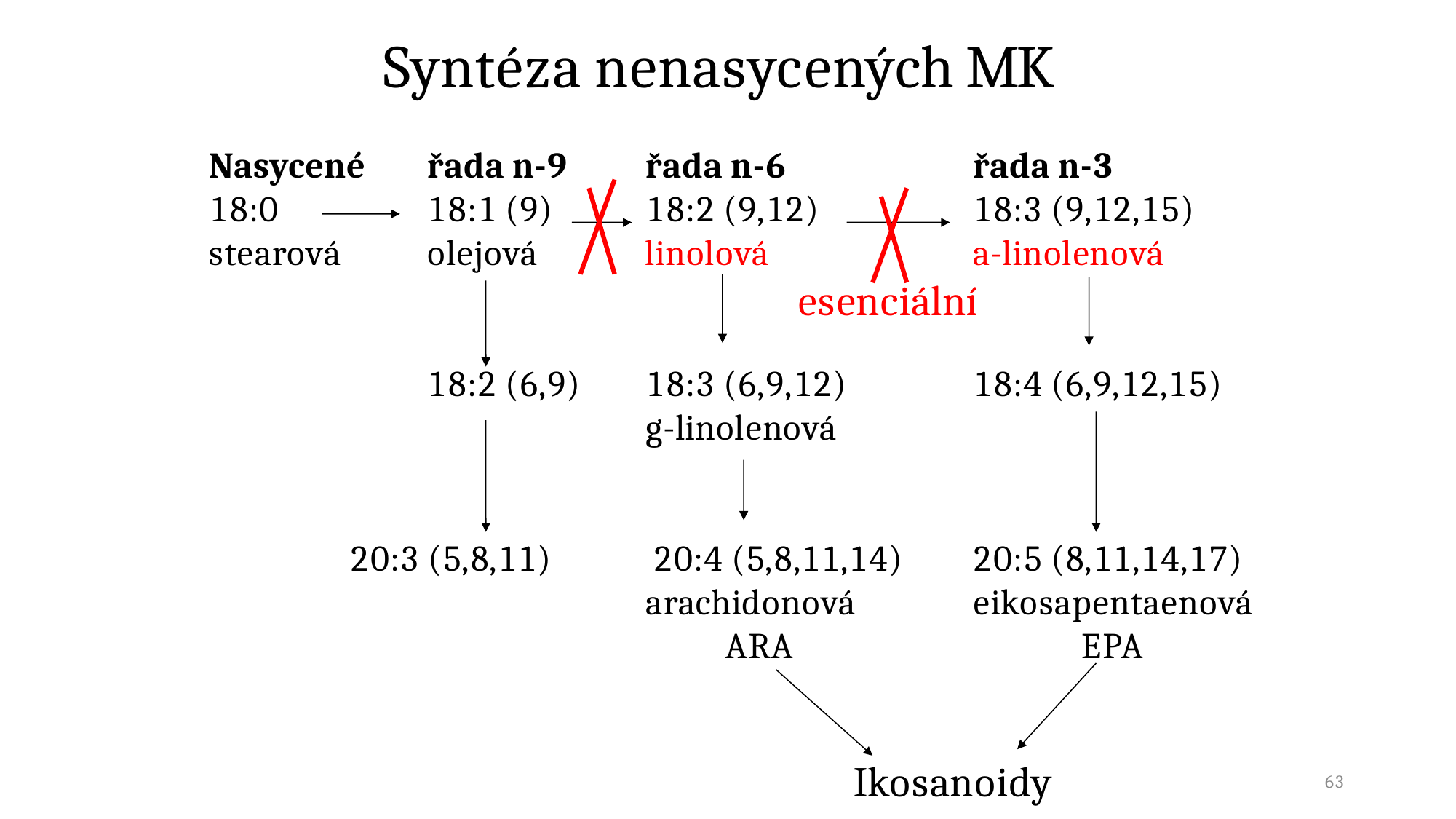

# Syntéza nenasycených MK
Nasycené	řada n-9	řada n-6		řada n-3
18:0		18:1 (9)	18:2 (9,12)	 	18:3 (9,12,15)
stearová	olejová	linolová		a-linolenová

		18:2 (6,9)	18:3 (6,9,12)  		18:4 (6,9,12,15)
				g-linolenová

	    20:3 (5,8,11)	 20:4 (5,8,11,14)	20:5 (8,11,14,17)
				arachidonová		eikosapentaenová
				          ARA			EPA

Ikosanoidy
esenciální
63